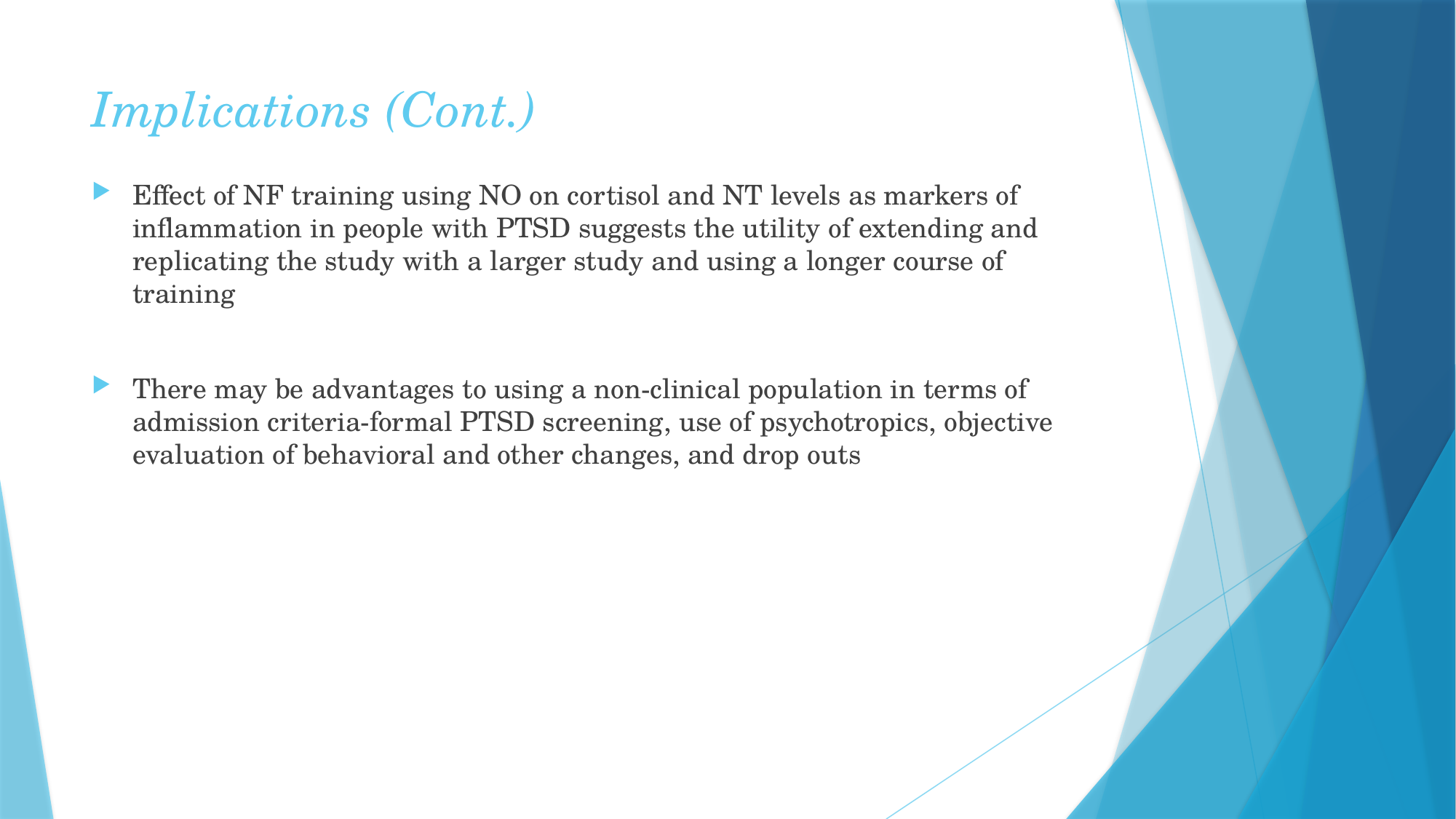

# Implications (Cont.)

Effect of NF training using NO on cortisol and NT levels as markers of inflammation in people with PTSD suggests the utility of extending and replicating the study with a larger study and using a longer course of training

There may be advantages to using a non-clinical population in terms of admission criteria-formal PTSD screening, use of psychotropics, objective evaluation of behavioral and other changes, and drop outs